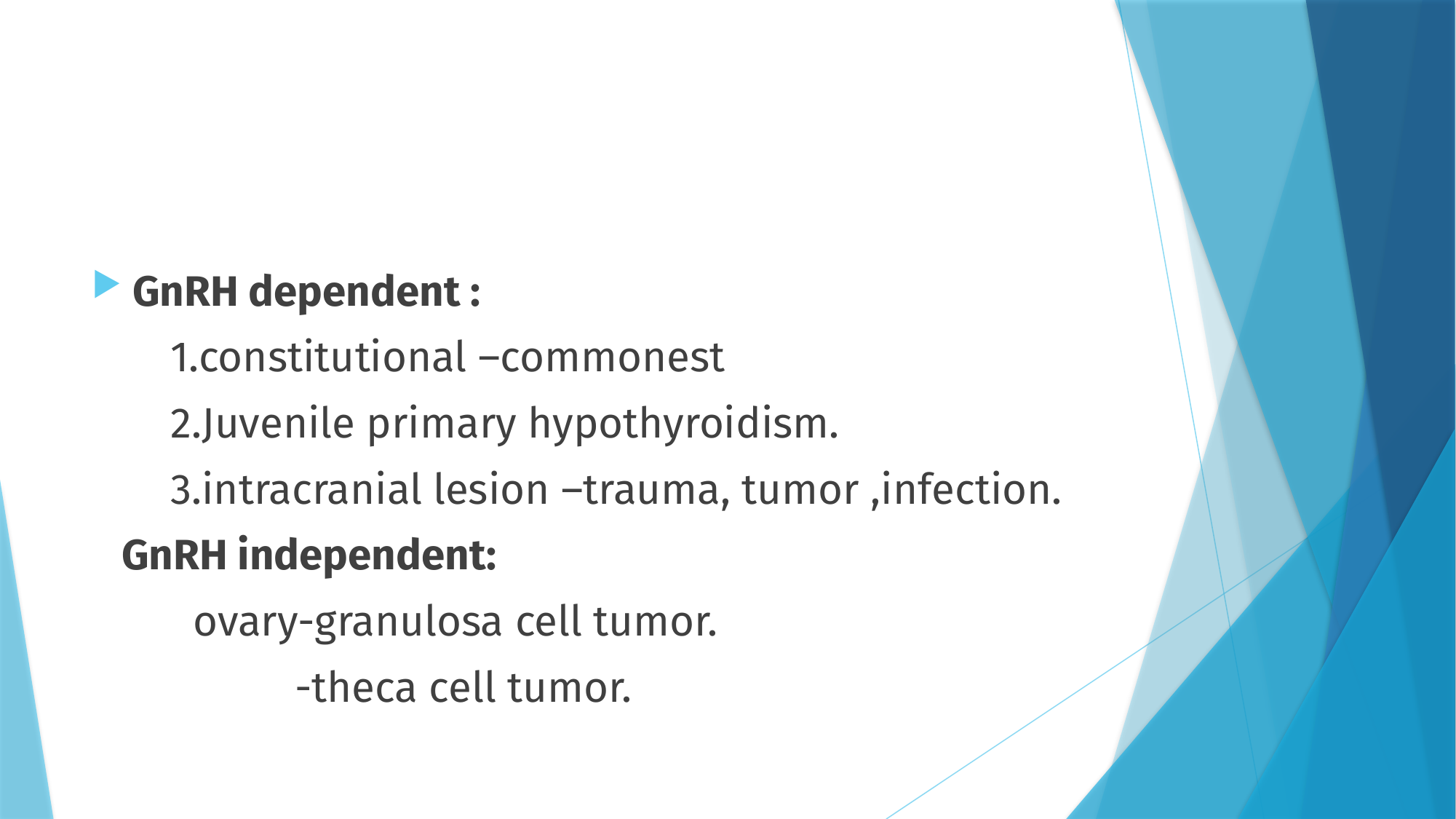

#
GnRH dependent :
       1.constitutional –commonest
       2.Juvenile primary hypothyroidism.
       3.intracranial lesion –trauma, tumor ,infection.
   GnRH independent:
         ovary-granulosa cell tumor.
                  -theca cell tumor.